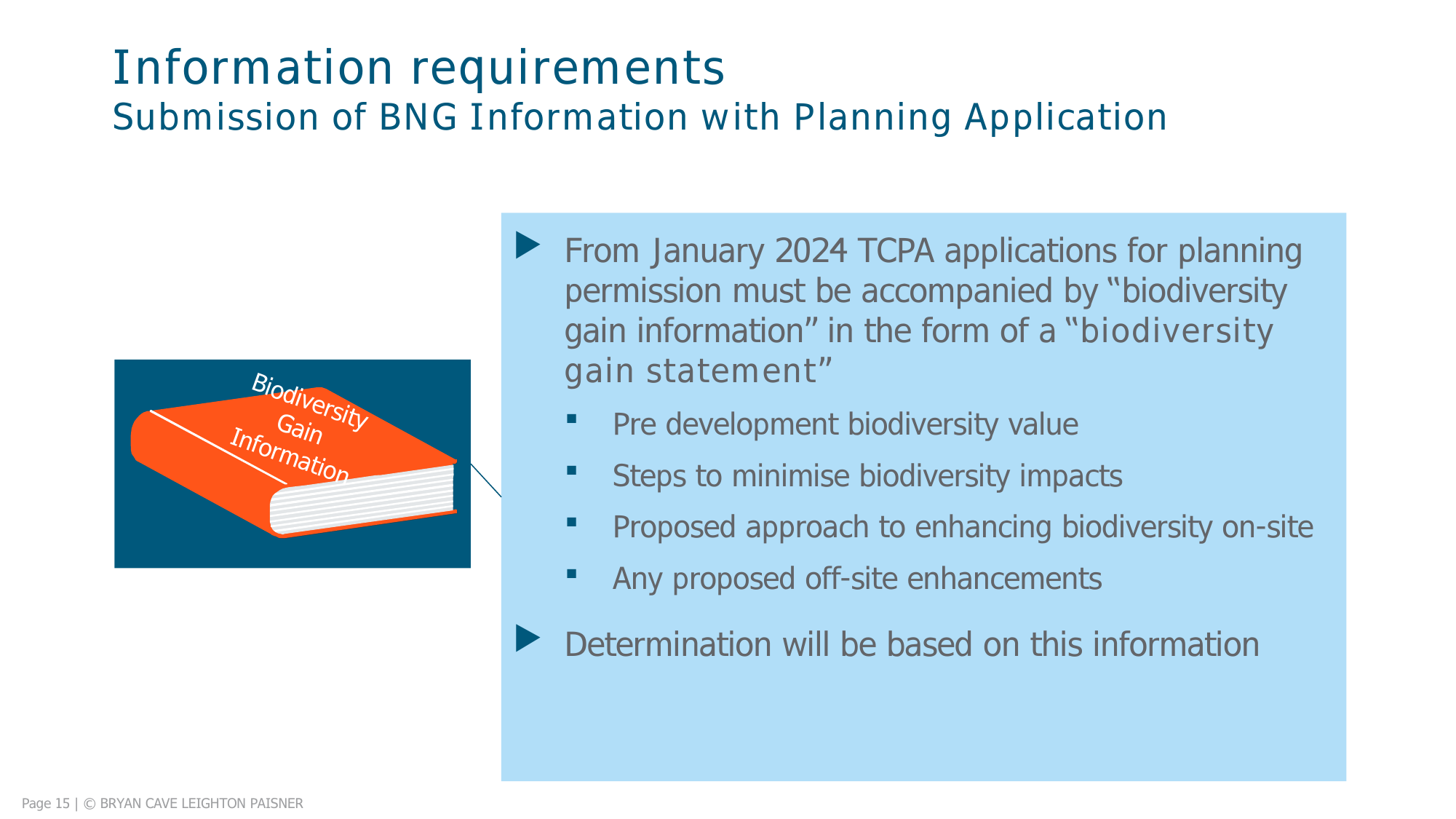

# Information requirements Submission of BNG Information with Planning Application

From January 2024 TCPA applications for planning permission must be accompanied by “biodiversity gain information” in the form of a “biodiversity gain statement”
Pre development biodiversity value
Steps to minimise biodiversity impacts
Proposed approach to enhancing biodiversity on-site
Any proposed off-site enhancements
Determination will be based on this information

Biodiversity
Gain
Information

Page 15 | © BRYAN CAVE LEIGHTON PAISNER